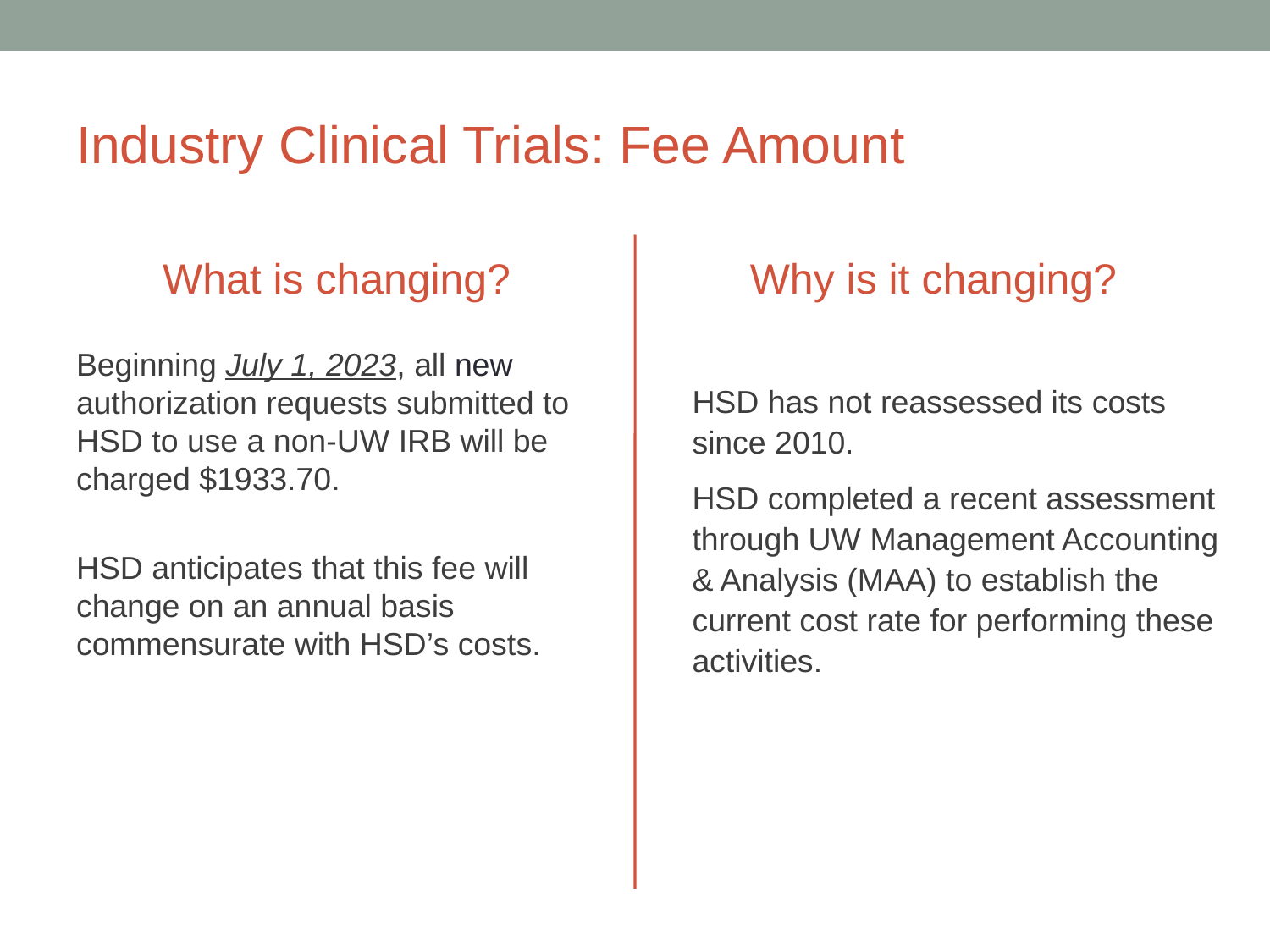

# Industry Clinical Trials: Fee Amount
What is changing?
Why is it changing?
Beginning July 1, 2023, all new authorization requests submitted to HSD to use a non-UW IRB will be charged $1933.70.

HSD anticipates that this fee will change on an annual basis commensurate with HSD’s costs.

HSD has not reassessed its costs since 2010.
HSD completed a recent assessment through UW Management Accounting & Analysis (MAA) to establish the current cost rate for performing these activities.